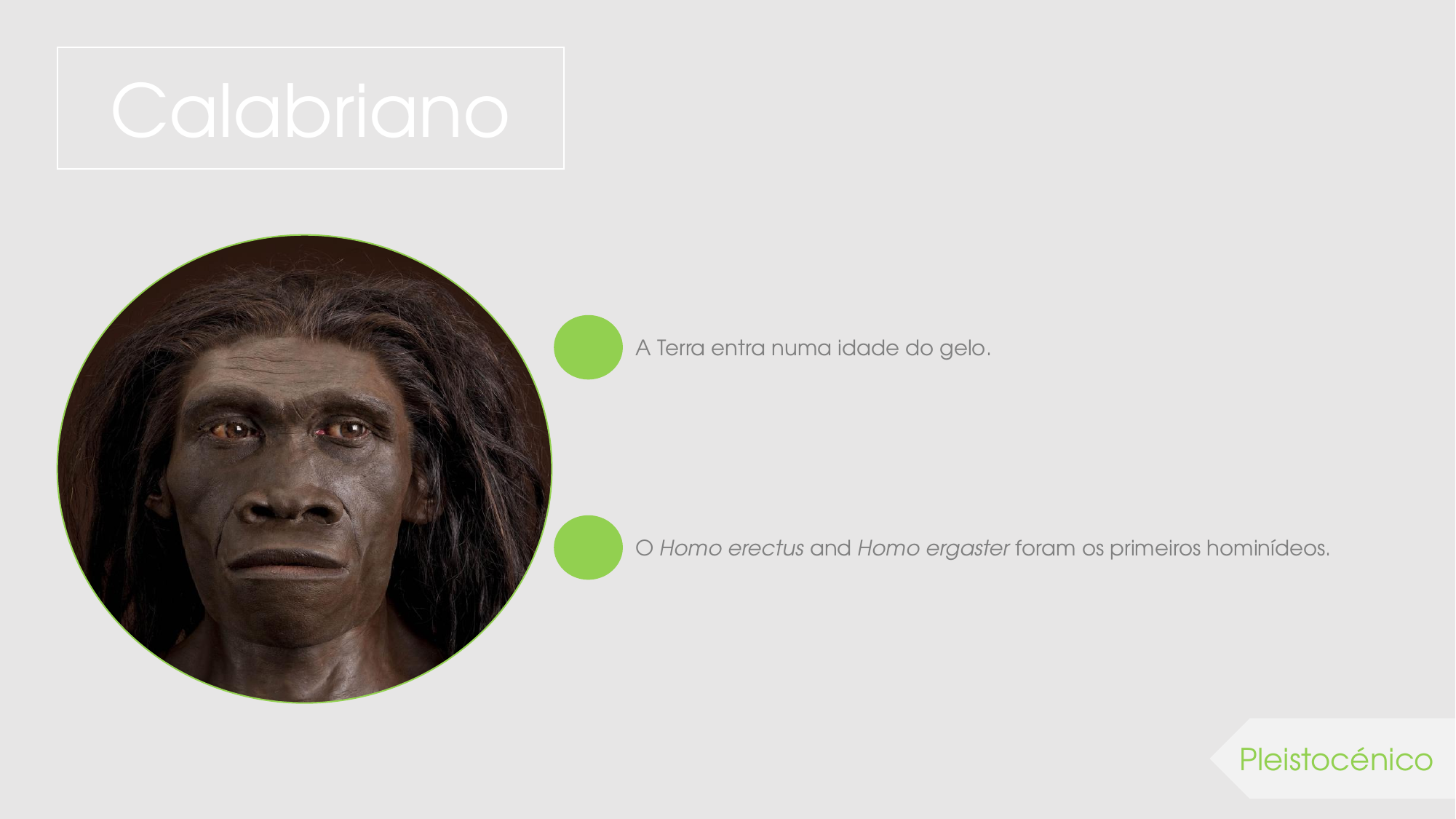

Calabriano

A Terra entra numa idade do gelo.

O Homo erectus and Homo ergaster foram os primeiros hominídeos.

Pleistocénico